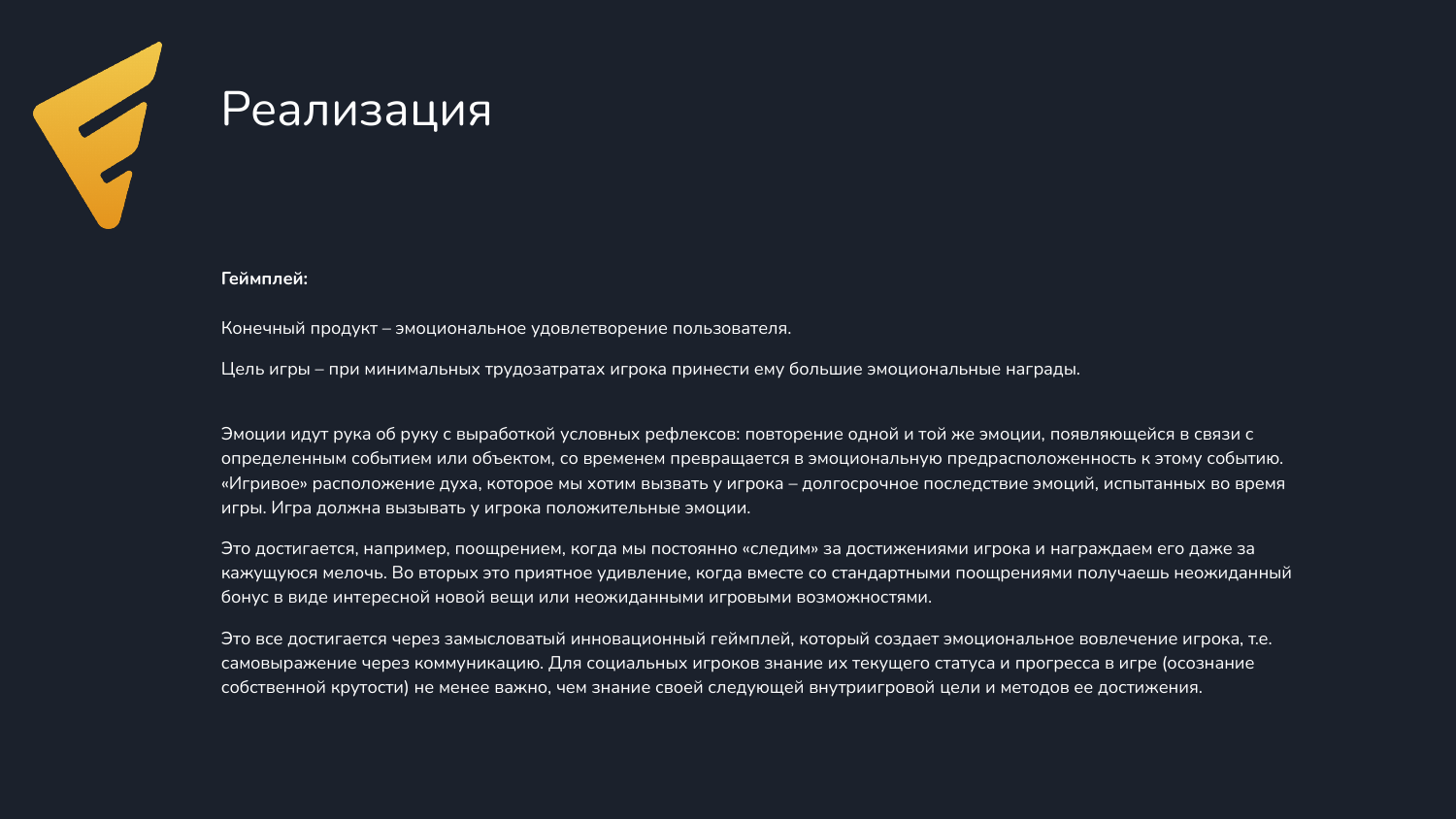

# Реализация
Геймплей:
Конечный продукт – эмоциональное удовлетворение пользователя.
Цель игры – при минимальных трудозатратах игрока принести ему большие эмоциональные награды.
Эмоции идут рука об руку с выработкой условных рефлексов: повторение одной и той же эмоции, появляющейся в связи с определенным событием или объектом, со временем превращается в эмоциональную предрасположенность к этому событию. «Игривое» расположение духа, которое мы хотим вызвать у игрока – долгосрочное последствие эмоций, испытанных во время игры. Игра должна вызывать у игрока положительные эмоции.
Это достигается, например, поощрением, когда мы постоянно «следим» за достижениями игрока и награждаем его даже за кажущуюся мелочь. Во вторых это приятное удивление, когда вместе со стандартными поощрениями получаешь неожиданный бонус в виде интересной новой вещи или неожиданными игровыми возможностями.
Это все достигается через замысловатый инновационный геймплей, который создает эмоциональное вовлечение игрока, т.е. самовыражение через коммуникацию. Для социальных игроков знание их текущего статуса и прогресса в игре (осознание собственной крутости) не менее важно, чем знание своей следующей внутриигровой цели и методов ее достижения.